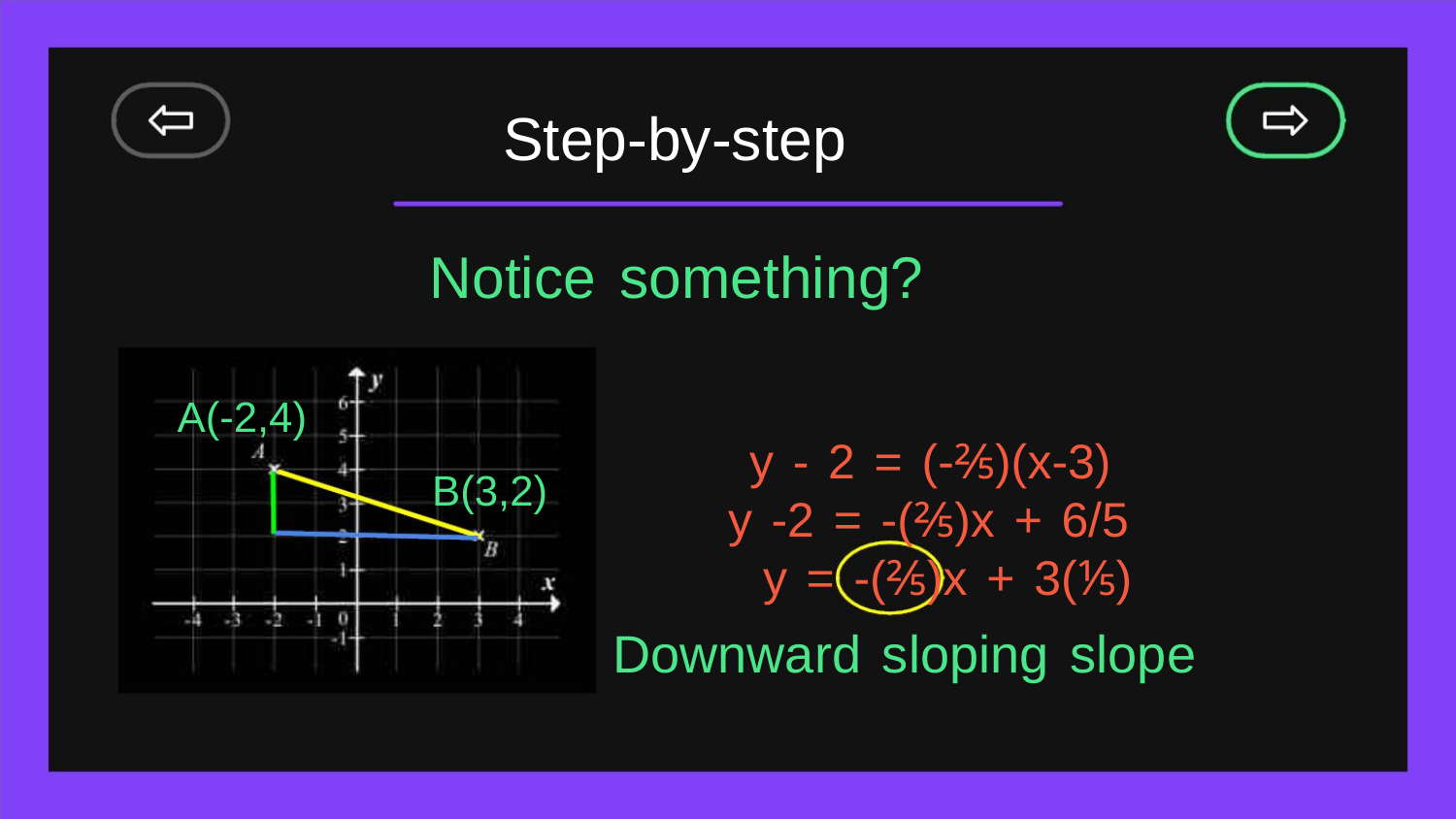

Step-by-step
Notice something?
A(-2,4)
y - 2 = (-⅖)(x-3)
y -2 = -(⅖)x + 6/5
y = -(⅖)x + 3(⅕)
B(3,2)
Downward sloping slope